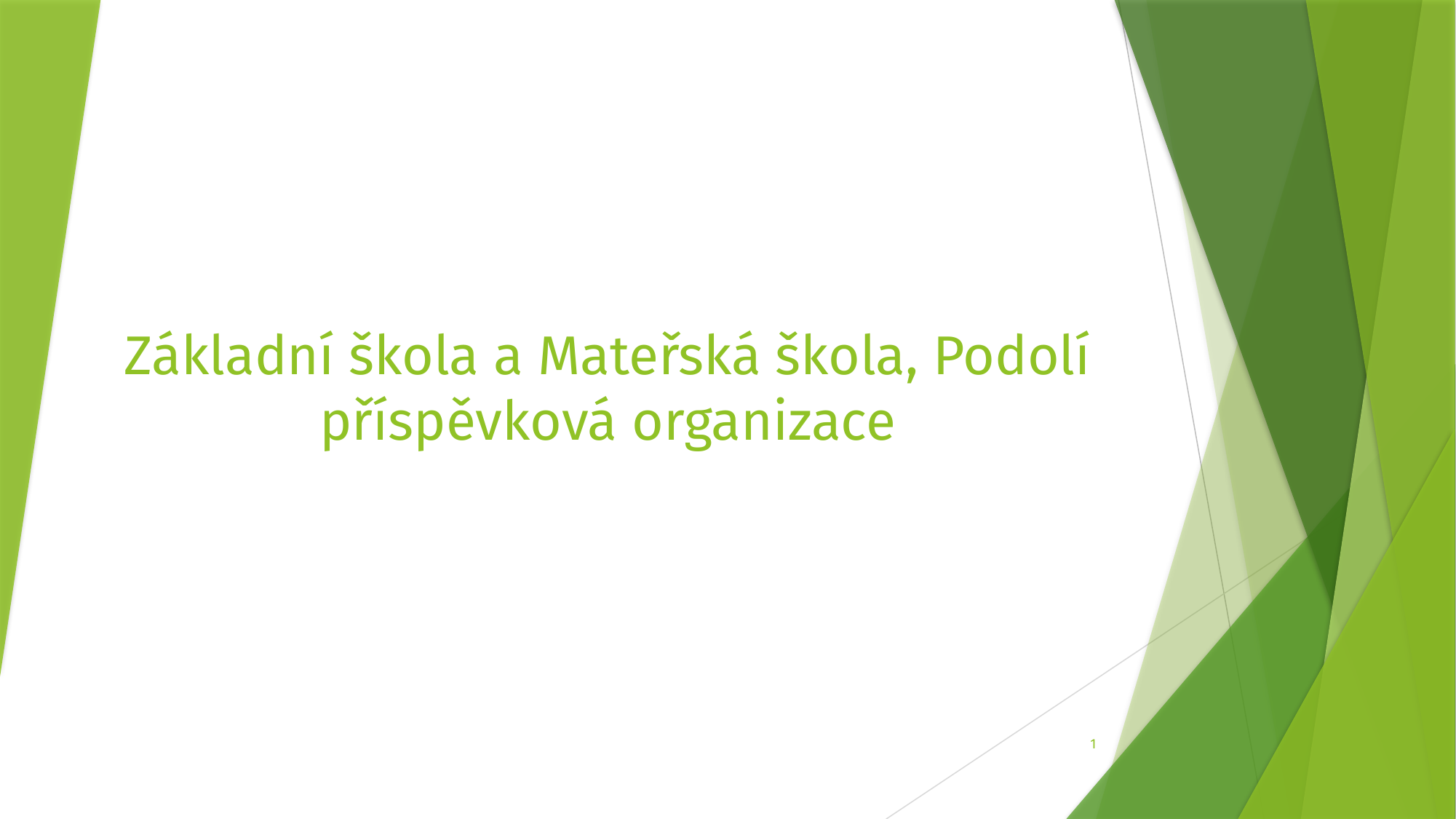

# Základní škola a Mateřská škola, Podolí příspěvková organizace
1